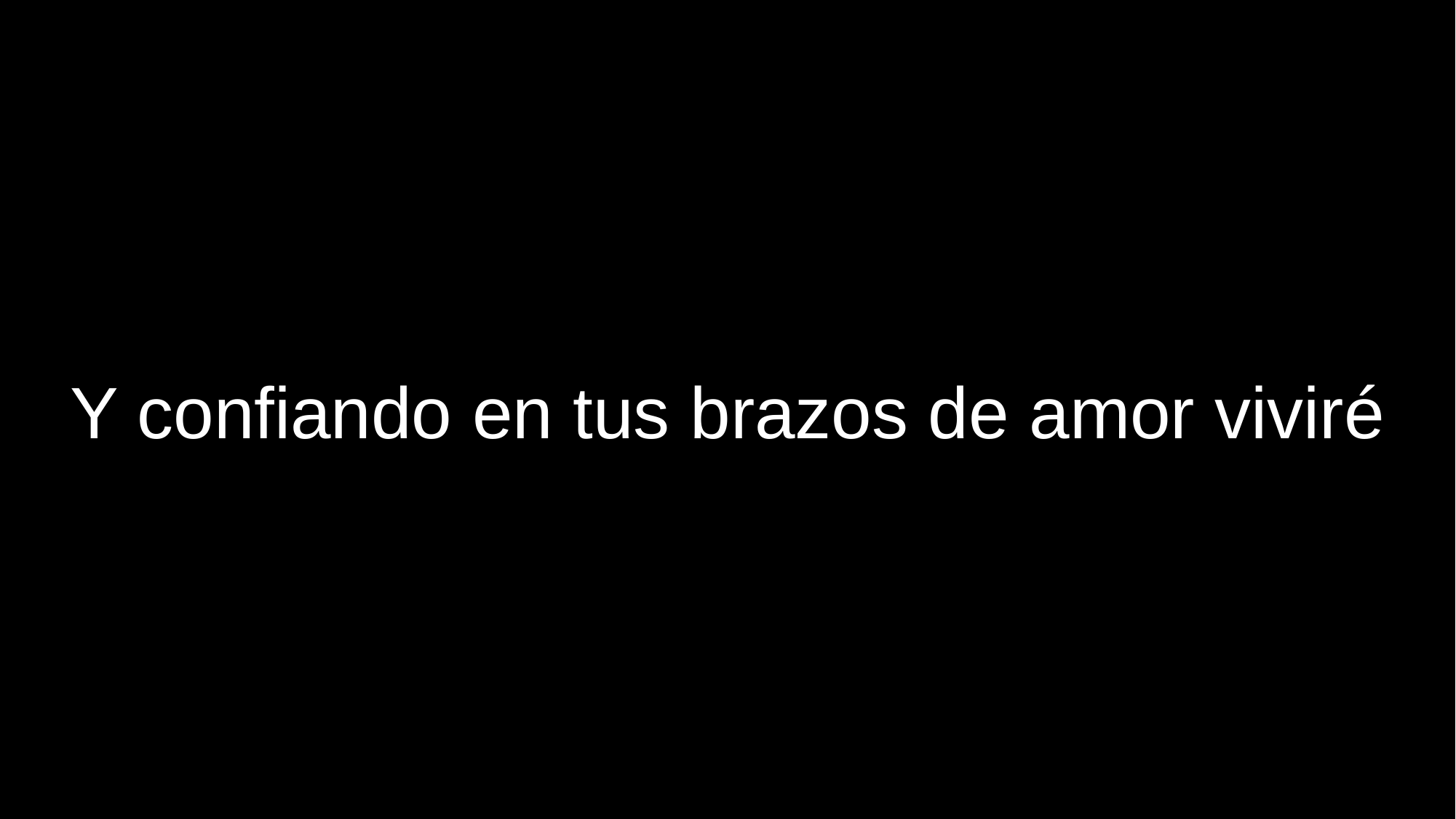

Y confiando en tus brazos de amor viviré